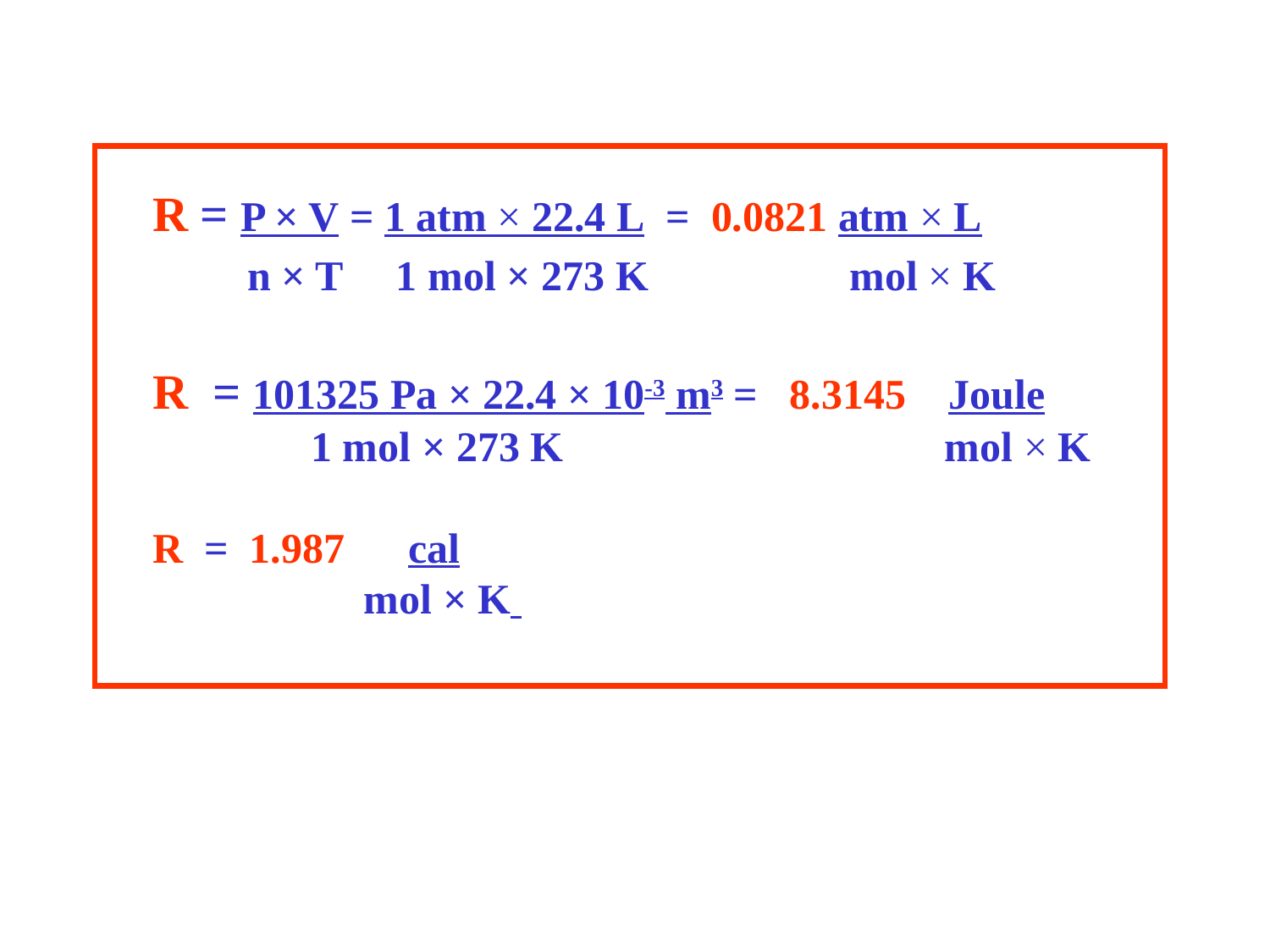

R = P × V = 1 atm × 22.4 L  =  0.0821 atm × L
         n × T     1 mol × 273 K                   mol × K

R  = 101325 Pa × 22.4 × 10-3 m3 =   8.3145    Joule
               1 mol × 273 K                                    mol × K

R  =  1.987      cal
                    mol × K